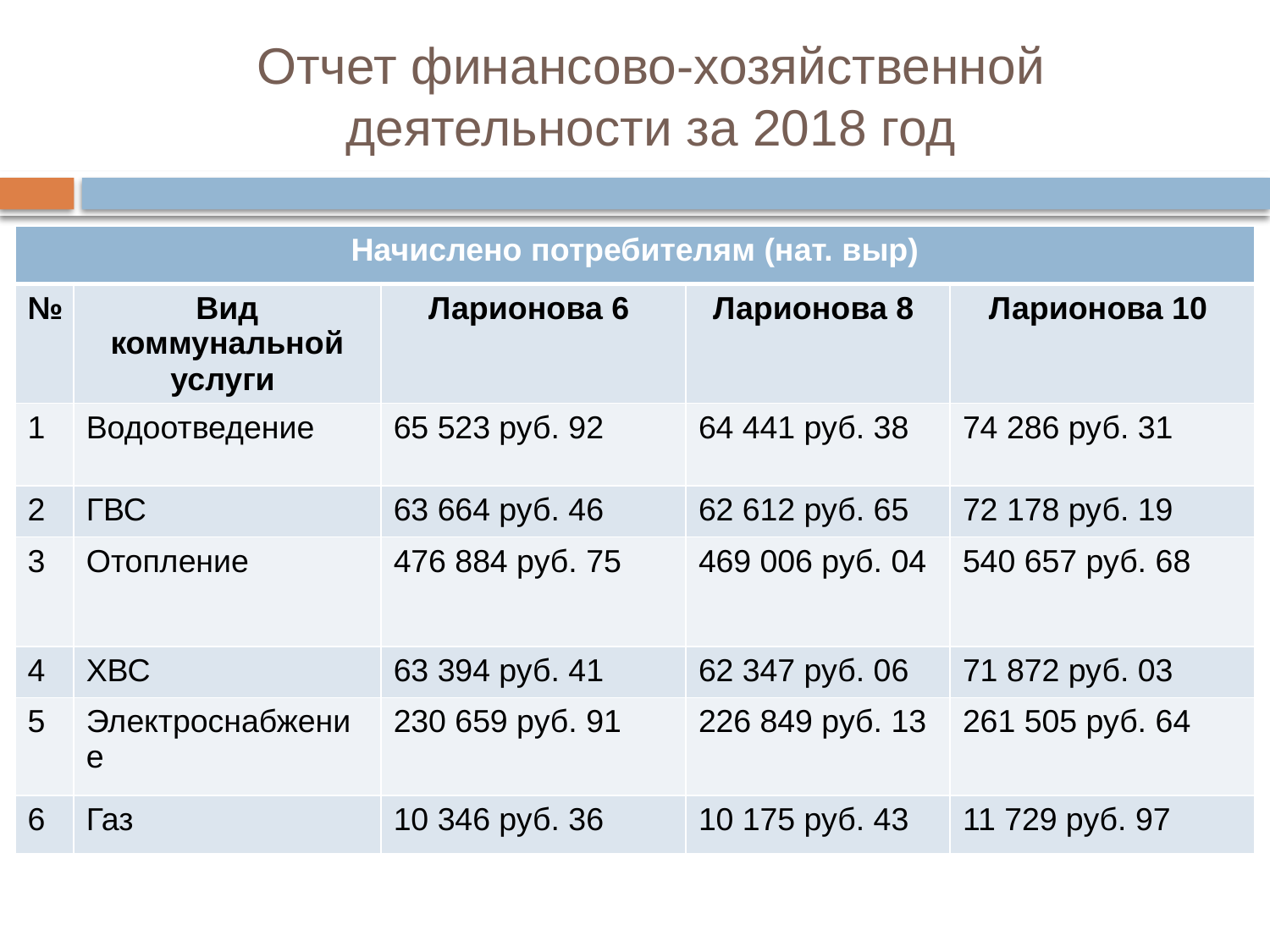

Отчет финансово-хозяйственной деятельности за 2018 год
| Начислено потребителям (нат. выр) |  |  |  |  |
| --- | --- | --- | --- | --- |
| № | Вид коммунальной услуги | Ларионова 6 | Ларионова 8 | Ларионова 10 |
| 1 | Водоотведение | 65 523 руб. 92 | 64 441 руб. 38 | 74 286 руб. 31 |
| 2 | ГВС | 63 664 руб. 46 | 62 612 руб. 65 | 72 178 руб. 19 |
| 3 | Отопление | 476 884 руб. 75 | 469 006 руб. 04 | 540 657 руб. 68 |
| 4 | ХВС | 63 394 руб. 41 | 62 347 руб. 06 | 71 872 руб. 03 |
| 5 | Электроснабжение | 230 659 руб. 91 | 226 849 руб. 13 | 261 505 руб. 64 |
| 6 | Газ | 10 346 руб. 36 | 10 175 руб. 43 | 11 729 руб. 97 |